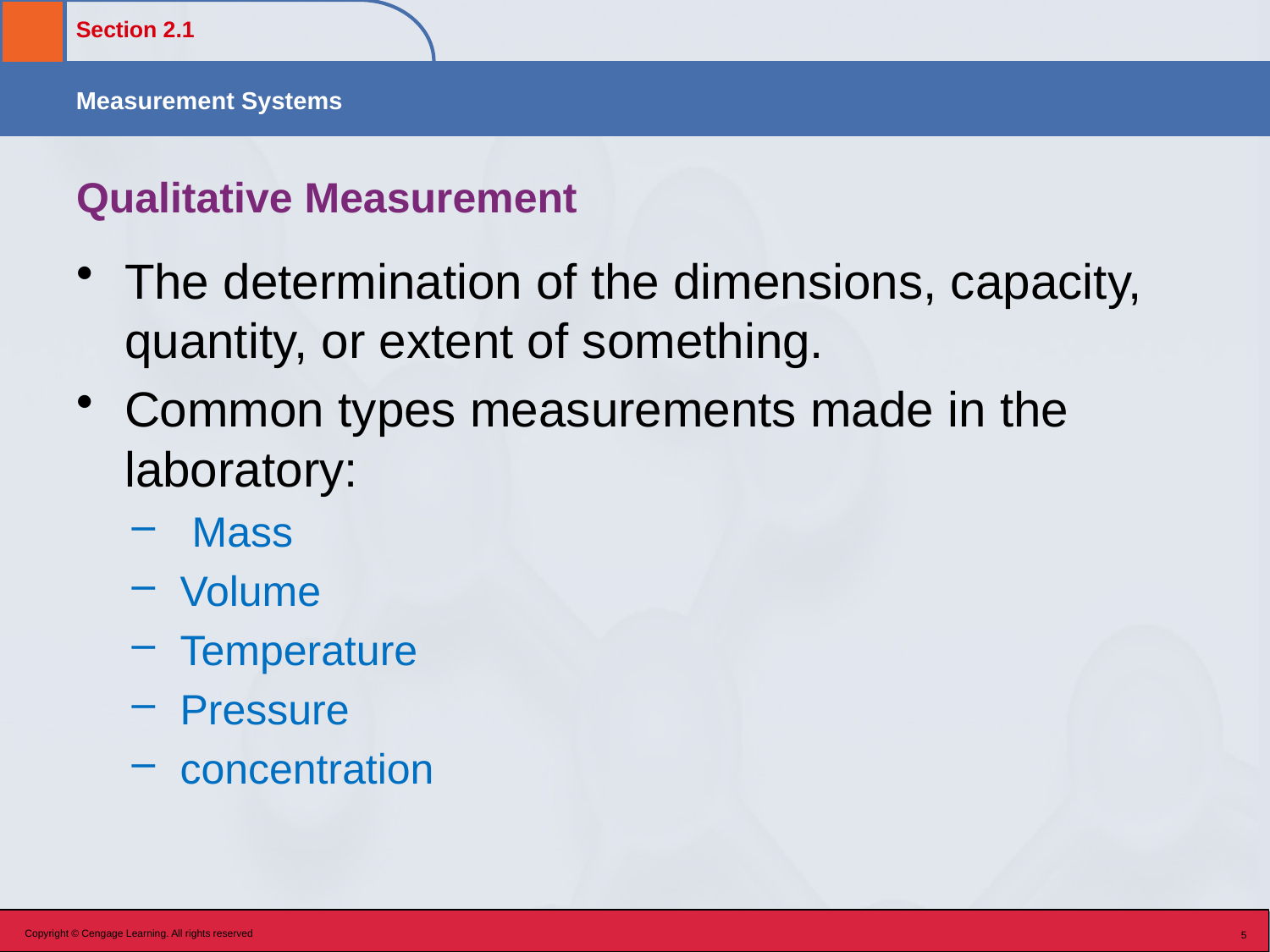

# Qualitative Measurement
The determination of the dimensions, capacity, quantity, or extent of something.
Common types measurements made in the laboratory:
 Mass
Volume
Temperature
Pressure
concentration
Copyright © Cengage Learning. All rights reserved
5